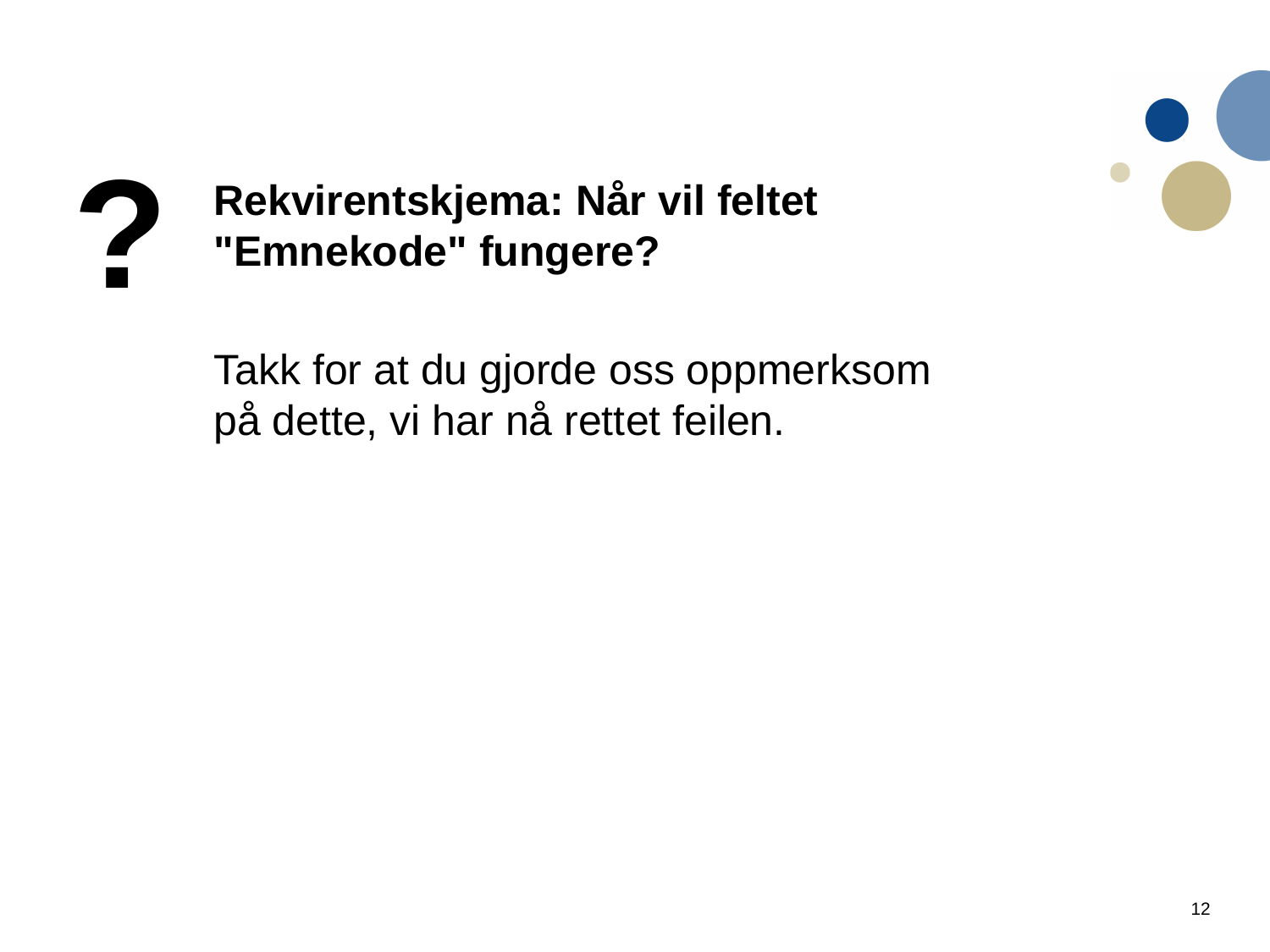

?
Rekvirentskjema: Når vil feltet "Emnekode" fungere?

Takk for at du gjorde oss oppmerksom på dette, vi har nå rettet feilen.